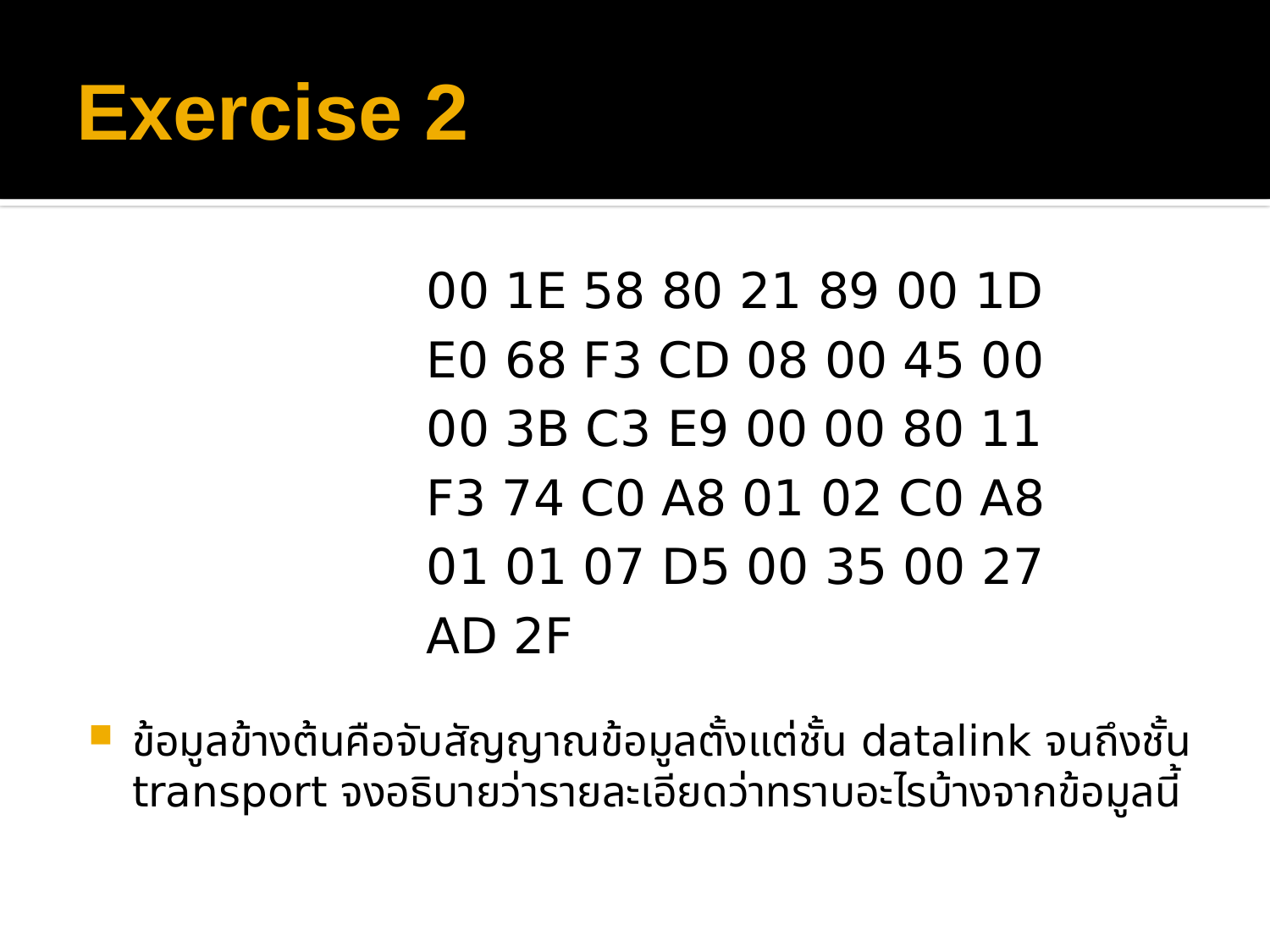

# Exercise 2
			00 1E 58 80 21 89 00 1D
			E0 68 F3 CD 08 00 45 00
			00 3B C3 E9 00 00 80 11
			F3 74 C0 A8 01 02 C0 A8
			01 01 07 D5 00 35 00 27
			AD 2F

ข้อมูลข้างต้นคือจับสัญญาณข้อมูลตั้งแต่ชั้น datalink จนถึงชั้น transport จงอธิบายว่ารายละเอียดว่าทราบอะไรบ้างจากข้อมูลนี้